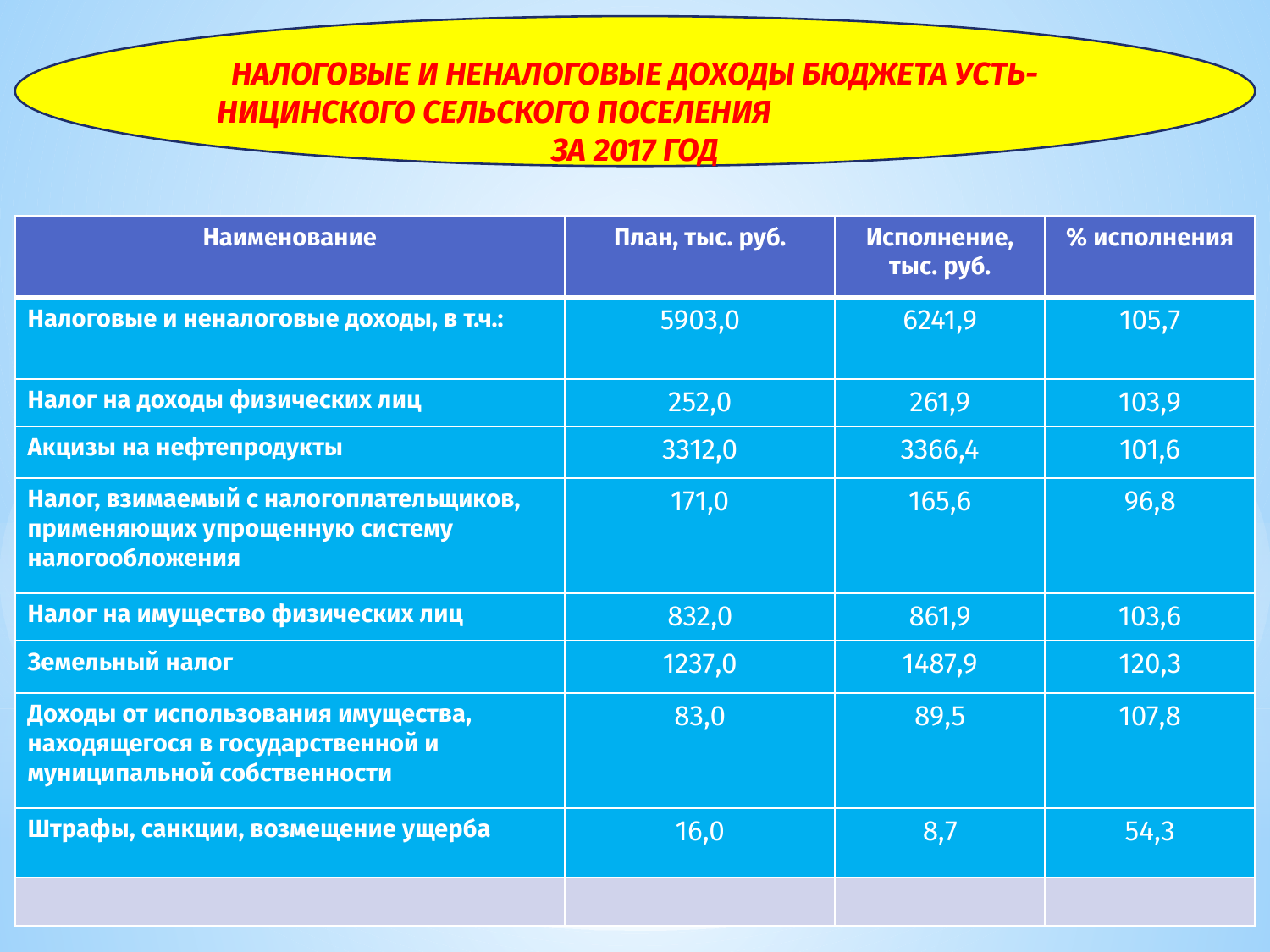

НАЛОГОВЫЕ И НЕНАЛОГОВЫЕ ДОХОДЫ БЮДЖЕТА УСТЬ-НИЦИНСКОГО СЕЛЬСКОГО ПОСЕЛЕНИЯ                                        ЗА 2017 ГОД
#
| Наименование | План, тыс. руб. | Исполнение, тыс. руб. | % исполнения |
| --- | --- | --- | --- |
| Налоговые и неналоговые доходы, в т.ч.: | 5903,0 | 6241,9 | 105,7 |
| Налог на доходы физических лиц | 252,0 | 261,9 | 103,9 |
| Акцизы на нефтепродукты | 3312,0 | 3366,4 | 101,6 |
| Налог, взимаемый с налогоплательщиков, применяющих упрощенную систему налогообложения | 171,0 | 165,6 | 96,8 |
| Налог на имущество физических лиц | 832,0 | 861,9 | 103,6 |
| Земельный налог | 1237,0 | 1487,9 | 120,3 |
| Доходы от использования имущества, находящегося в государственной и муниципальной собственности | 83,0 | 89,5 | 107,8 |
| Штрафы, санкции, возмещение ущерба | 16,0 | 8,7 | 54,3 |
|  |  |  |  |